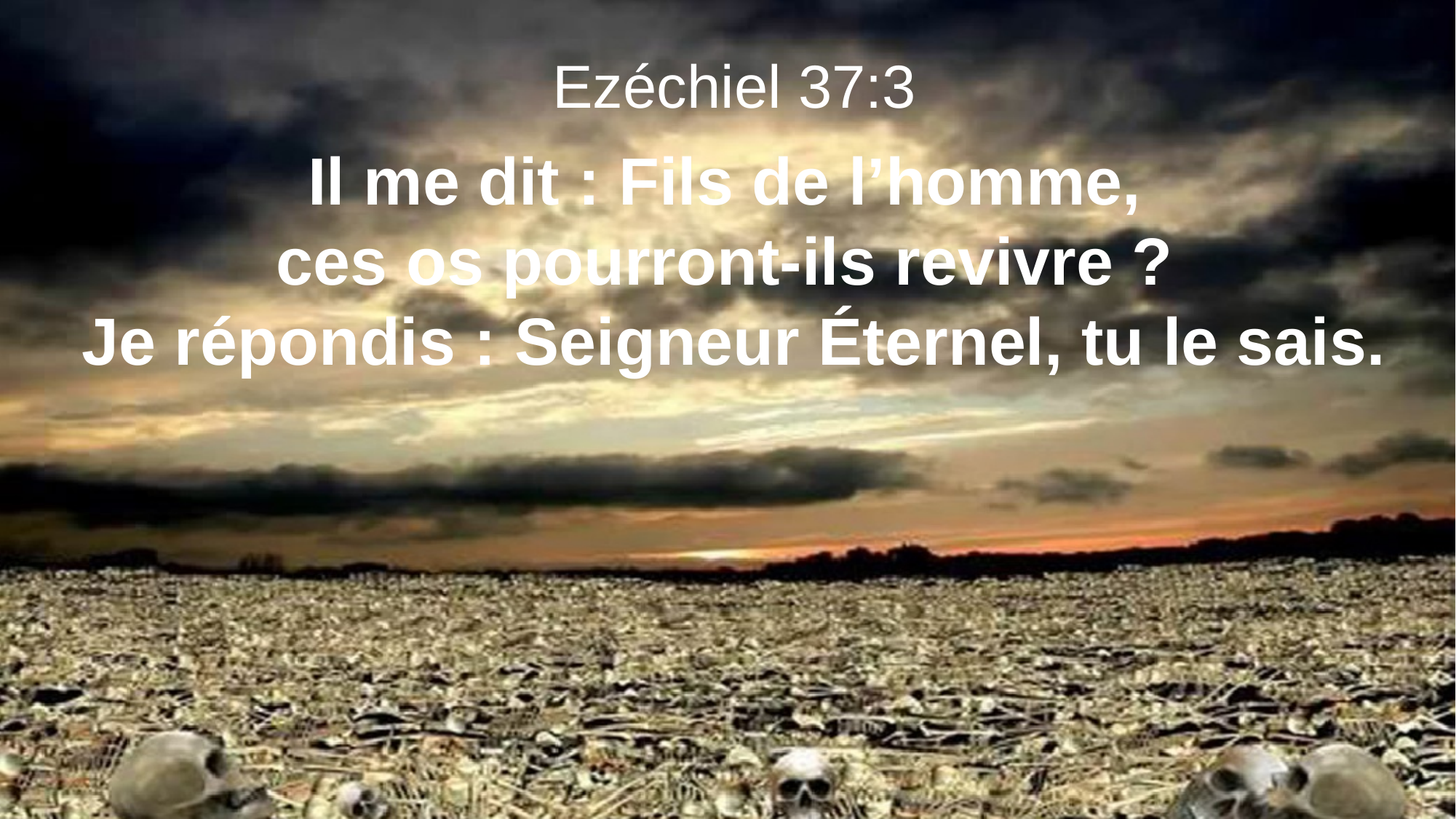

Ezéchiel 37:3

Il me dit : Fils de l’homme,
ces os pourront-ils revivre ?
Je répondis : Seigneur Éternel, tu le sais.